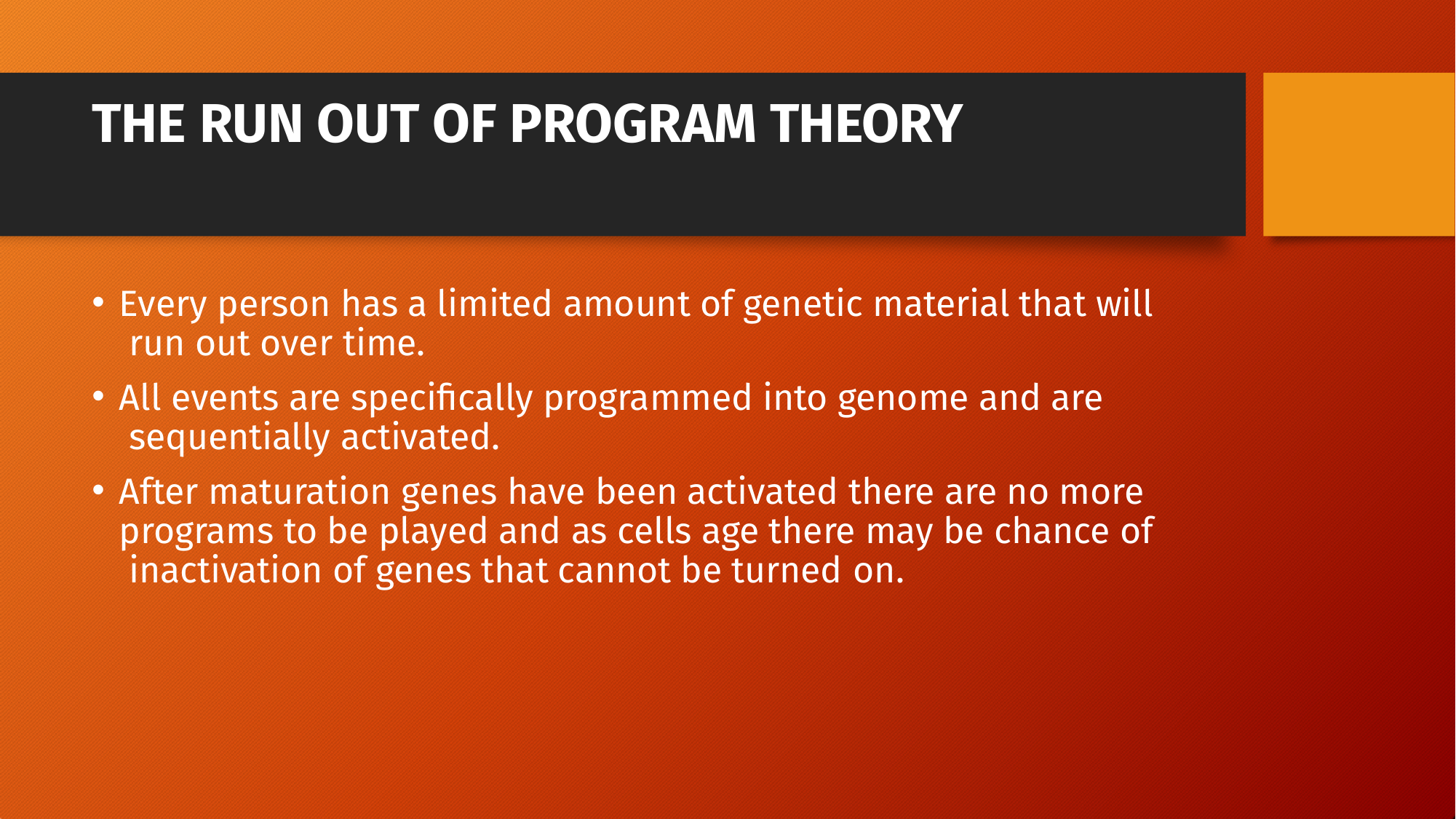

# THE RUN OUT OF PROGRAM THEORY
Every person has a limited amount of genetic material that will  run out over time.
All events are specifically programmed into genome and are  sequentially activated.
After maturation genes have been activated there are no more  programs to be played and as cells age there may be chance of  inactivation of genes that cannot be turned on.